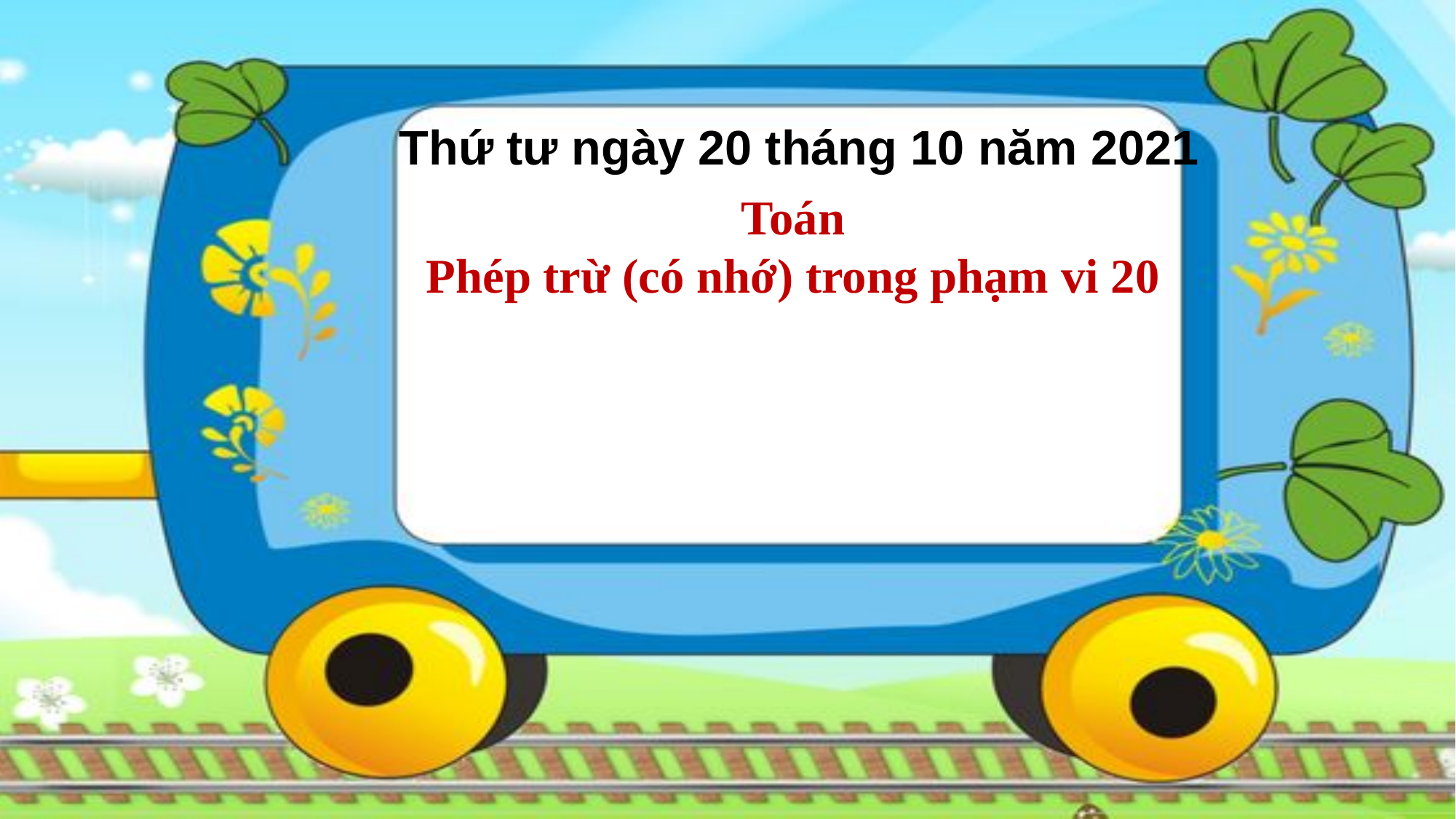

Thứ tư ngày 20 tháng 10 năm 2021
Toán
Phép trừ (có nhớ) trong phạm vi 20